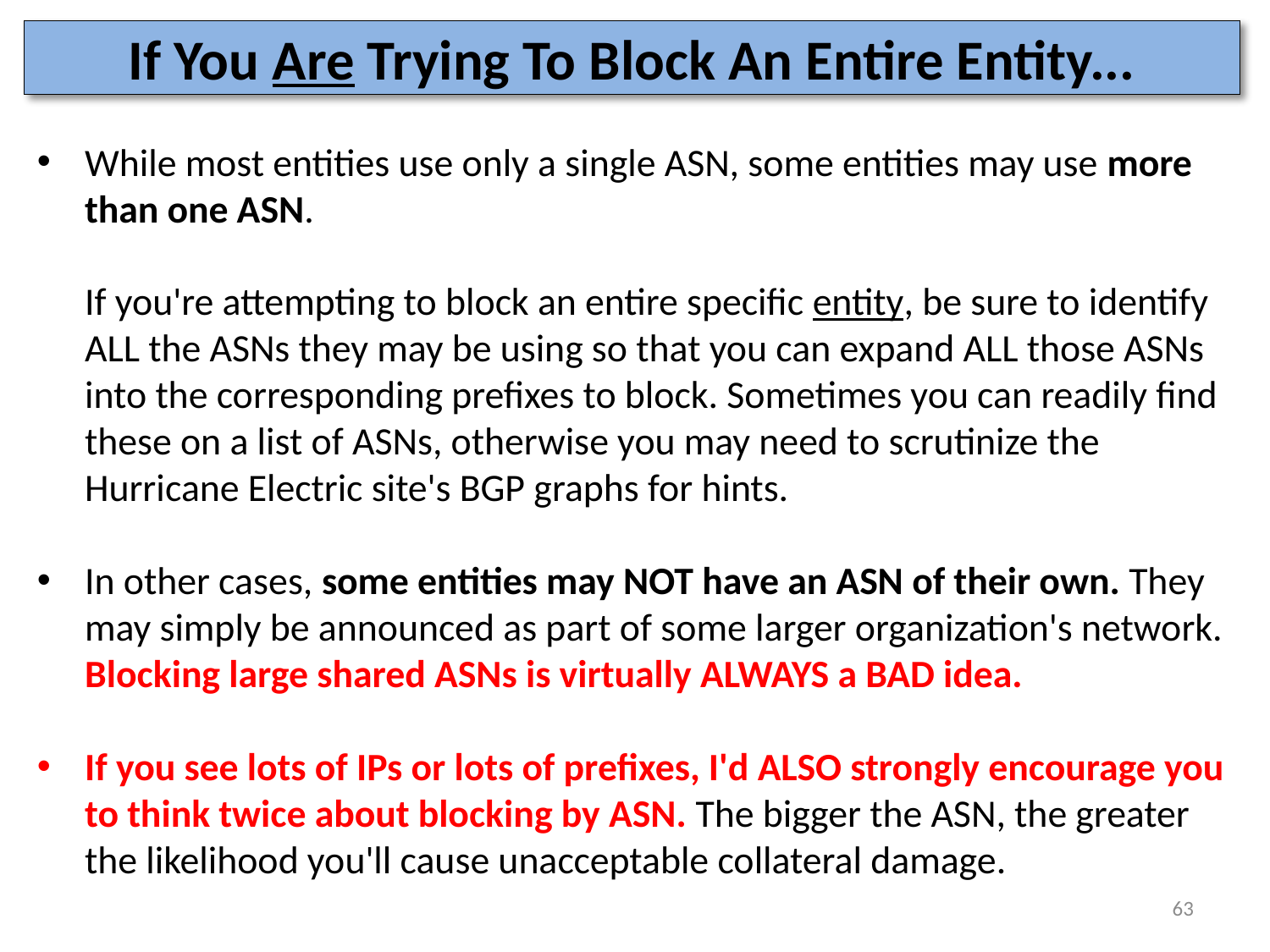

# If You Are Trying To Block An Entire Entity...
While most entities use only a single ASN, some entities may use more than one ASN.
If you're attempting to block an entire specific entity, be sure to identify ALL the ASNs they may be using so that you can expand ALL those ASNs into the corresponding prefixes to block. Sometimes you can readily find these on a list of ASNs, otherwise you may need to scrutinize the Hurricane Electric site's BGP graphs for hints.

In other cases, some entities may NOT have an ASN of their own. They may simply be announced as part of some larger organization's network.
Blocking large shared ASNs is virtually ALWAYS a BAD idea.

If you see lots of IPs or lots of prefixes, I'd ALSO strongly encourage you to think twice about blocking by ASN. The bigger the ASN, the greater the likelihood you'll cause unacceptable collateral damage.
63